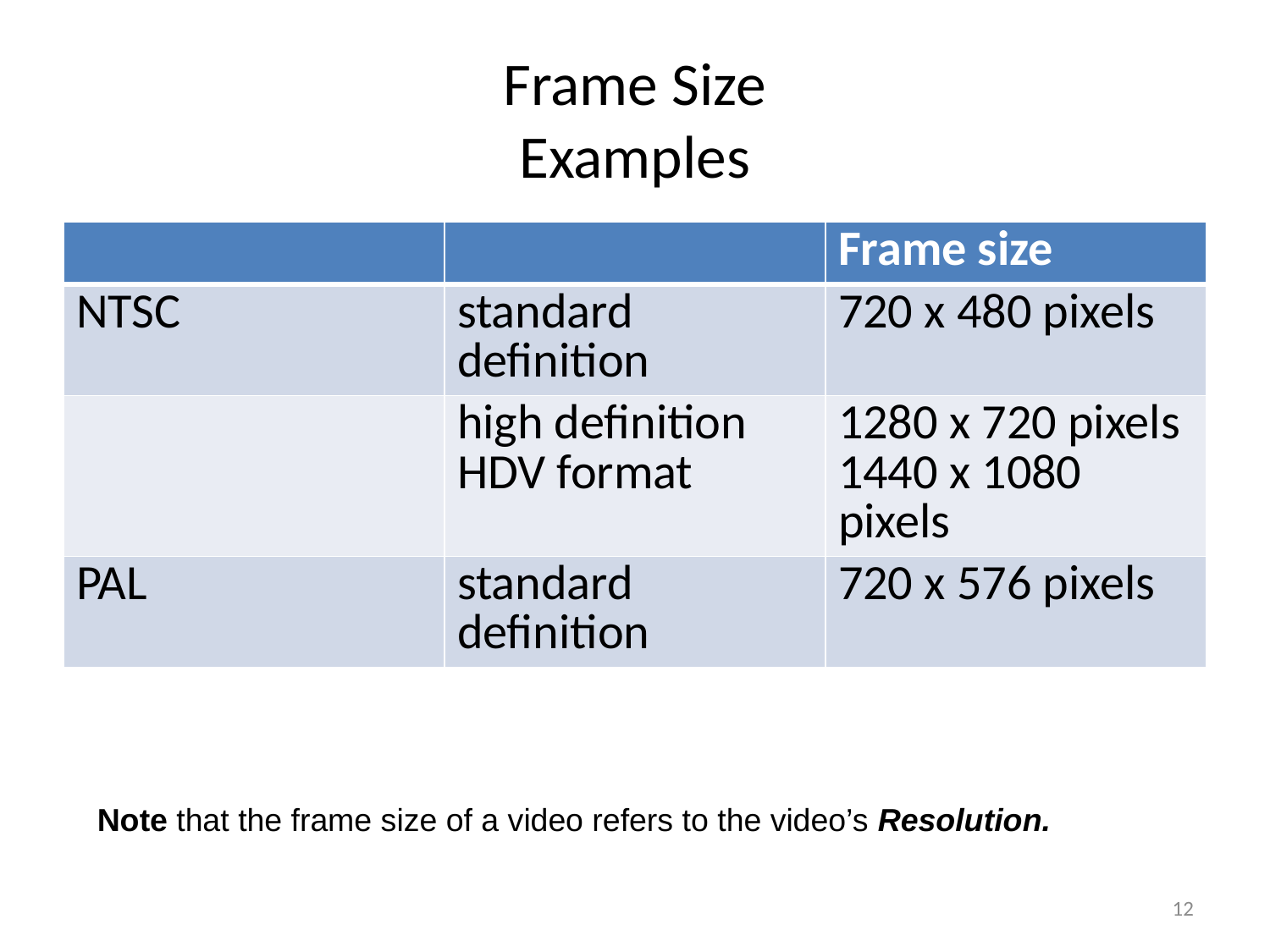

# Frame Size Examples
|  |  | Frame size |
| --- | --- | --- |
| NTSC | standard definition | 720 x 480 pixels |
|  | high definition HDV format | 1280 x 720 pixels 1440 x 1080 pixels |
| PAL | standard definition | 720 x 576 pixels |
Note that the frame size of a video refers to the video’s Resolution.
12